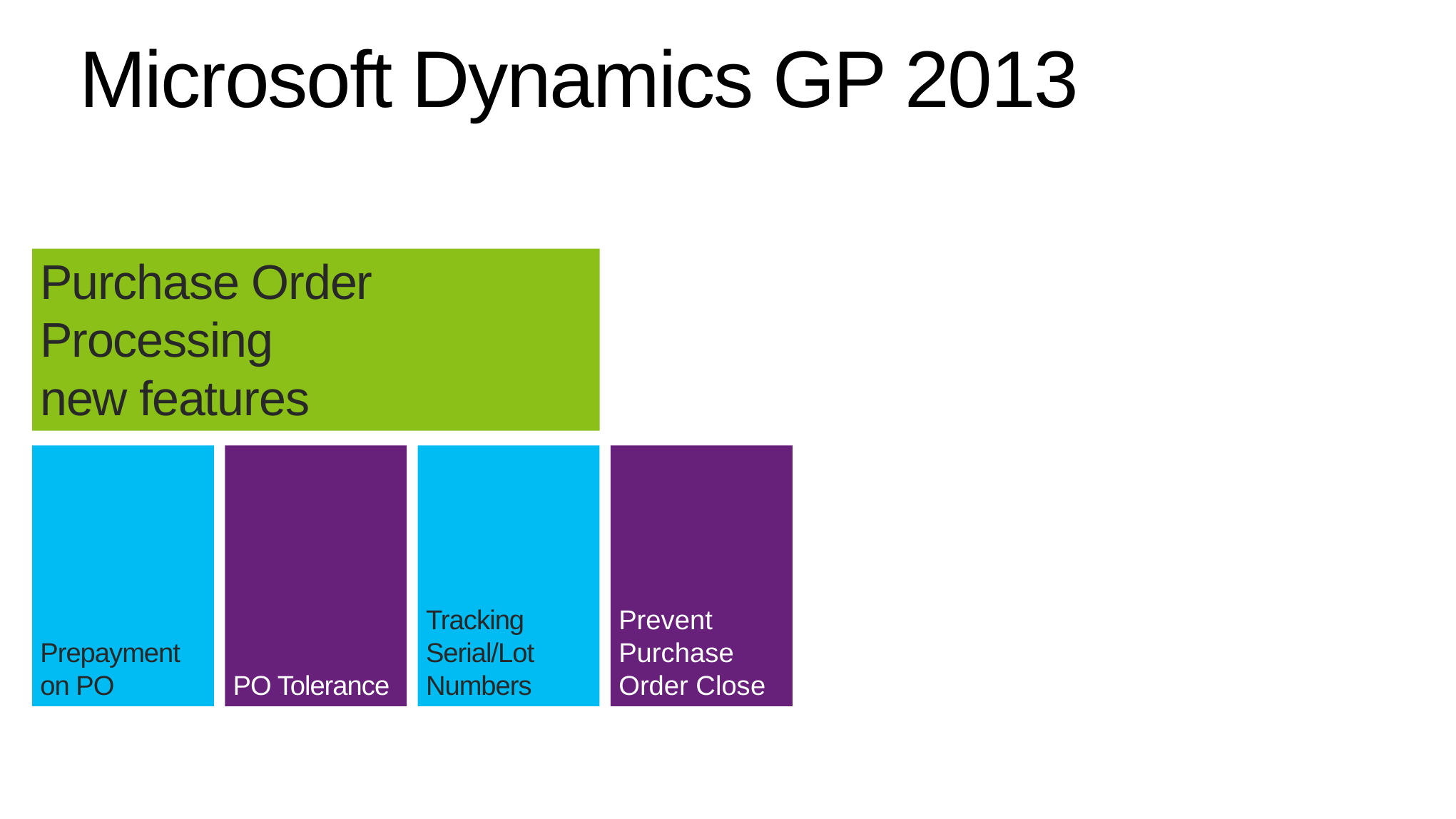

# Microsoft Dynamics GP 2013
Purchase Order Processing
new features
Prepayment on PO
PO Tolerance
Tracking Serial/Lot Numbers
Prevent Purchase Order Close